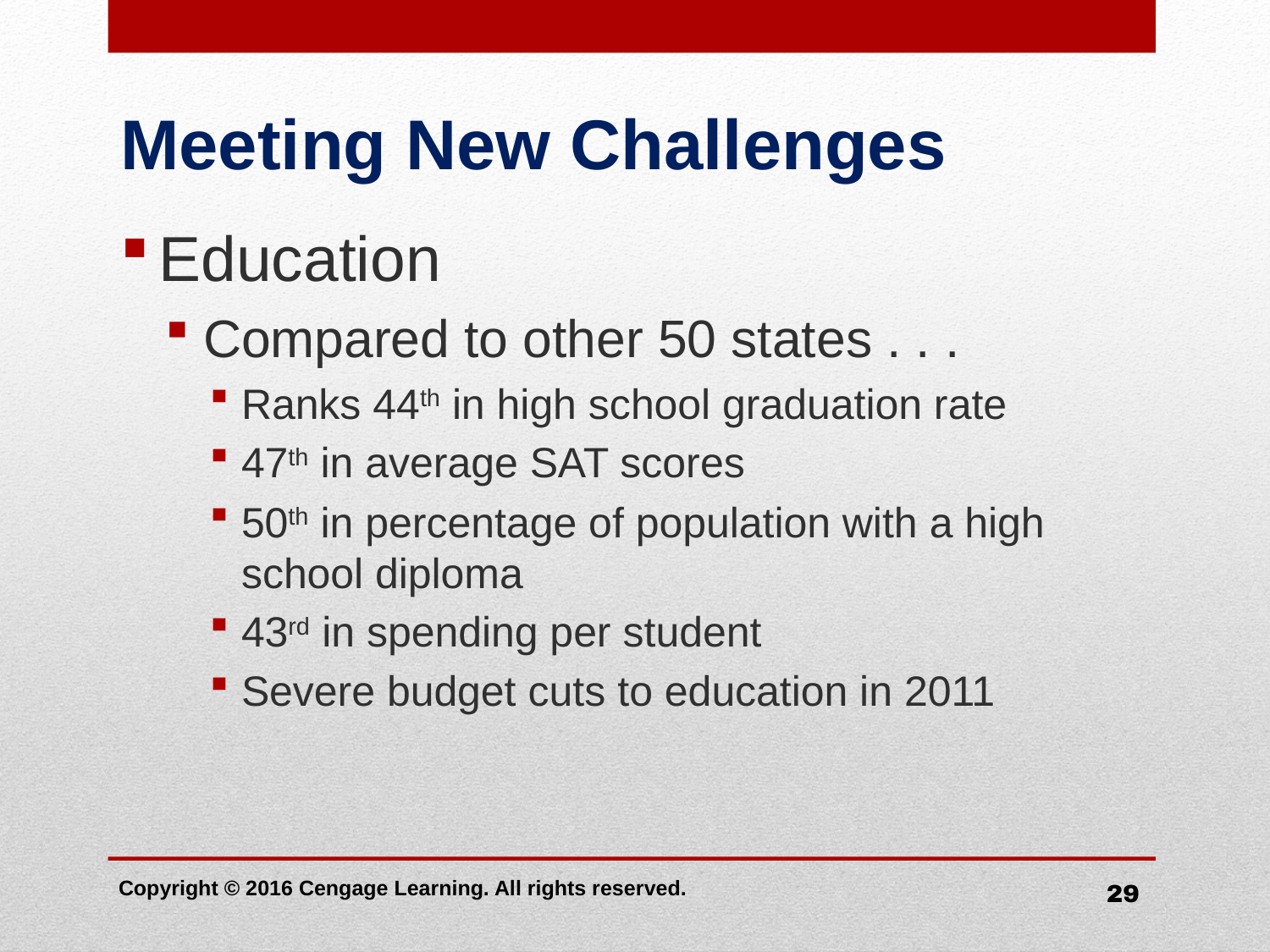

# Meeting New Challenges
Education
Compared to other 50 states . . .
Ranks 44th in high school graduation rate
47th in average SAT scores
50th in percentage of population with a high school diploma
43rd in spending per student
Severe budget cuts to education in 2011

Copyright © 2016 Cengage Learning. All rights reserved.
29